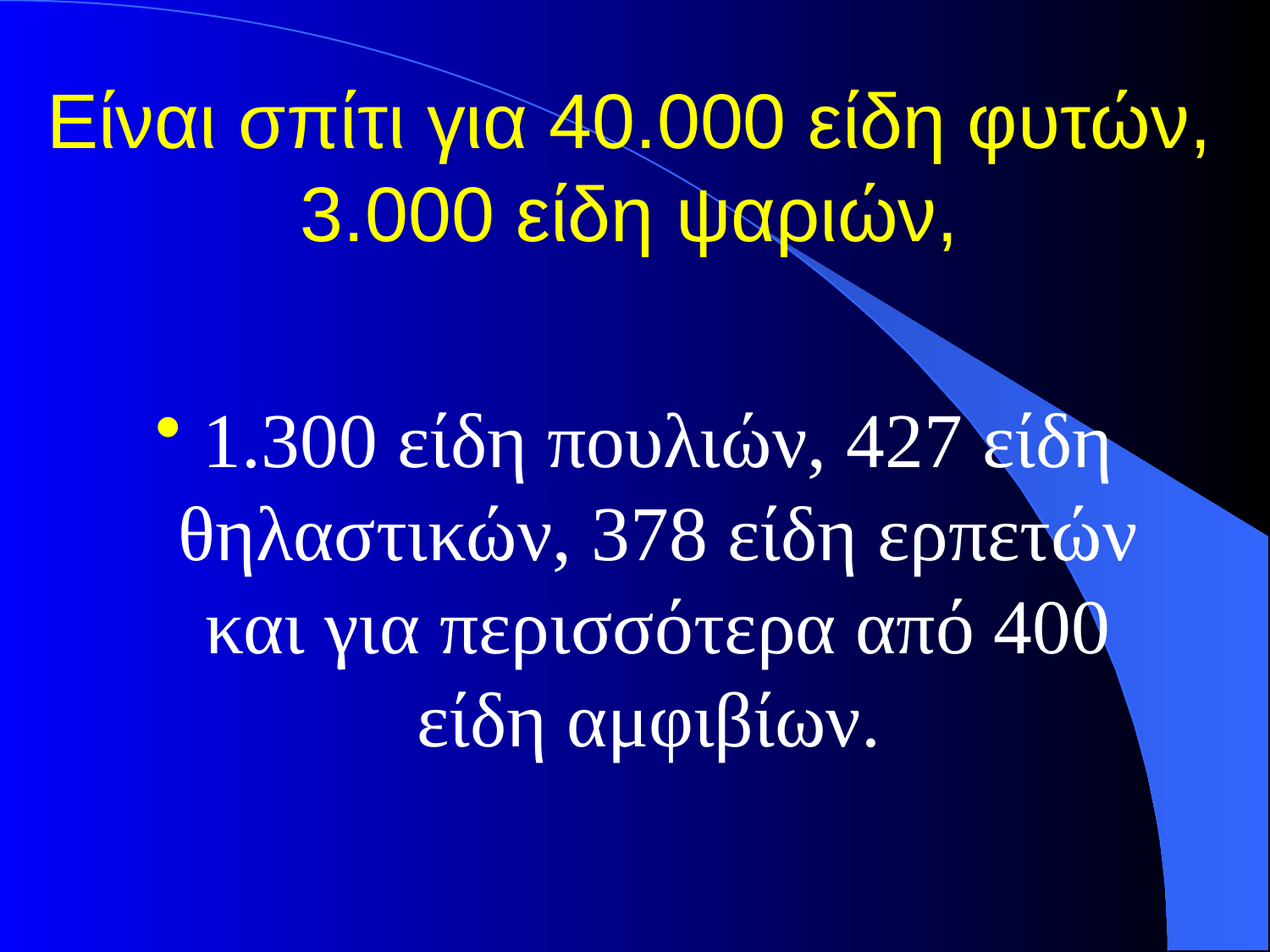

# Είναι σπίτι για 40.000 είδη φυτών, 3.000 είδη ψαριών,

1.300 είδη πουλιών, 427 είδη θηλαστικών, 378 είδη ερπετών και για περισσότερα από 400 είδη αμφιβίων.